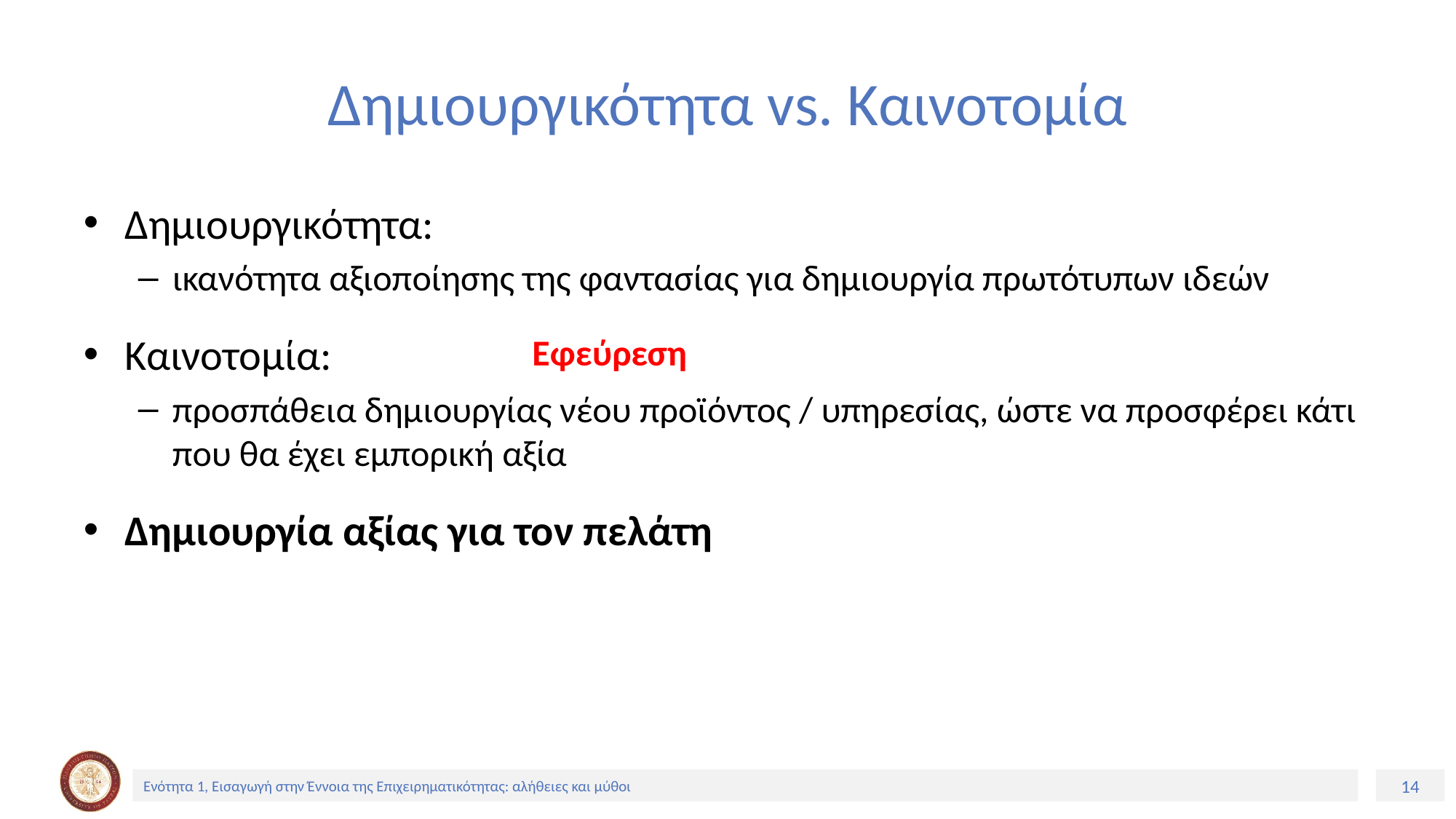

# Δημιουργικότητα vs. Καινοτομία
Δημιουργικότητα:
ικανότητα αξιοποίησης της φαντασίας για δημιουργία πρωτότυπων ιδεών

Καινοτομία:
προσπάθεια δημιουργίας νέου προϊόντος / υπηρεσίας, ώστε να προσφέρει κάτι που θα έχει εμπορική αξία

Δημιουργία αξίας για τον πελάτη
Εφεύρεση